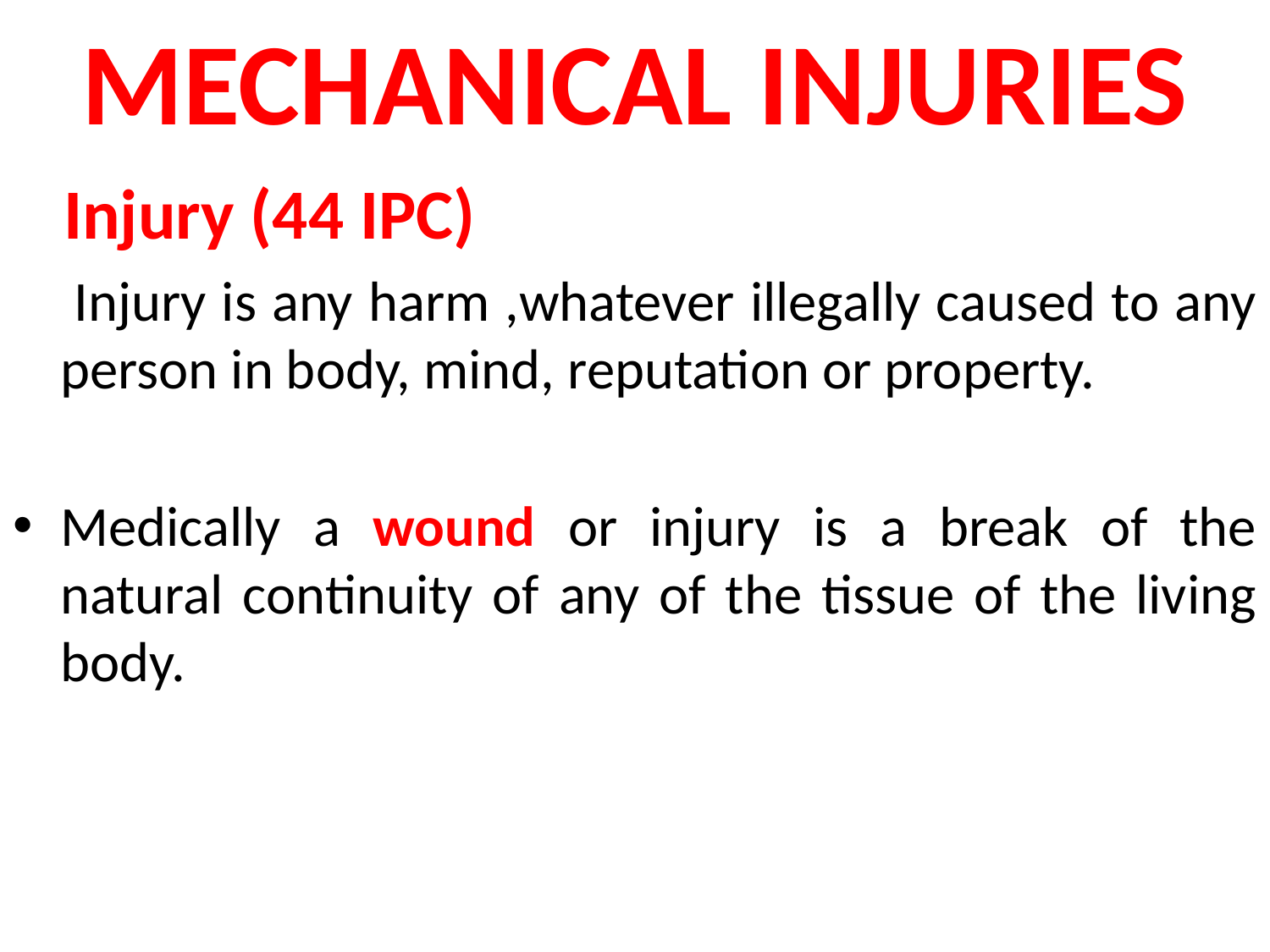

# MECHANICAL INJURIES
    Injury (44 IPC)
    Injury is any harm ,whatever illegally caused to any person in body, mind, reputation or property.

Medically a wound or injury is a break of the natural continuity of any of the tissue of the living body.